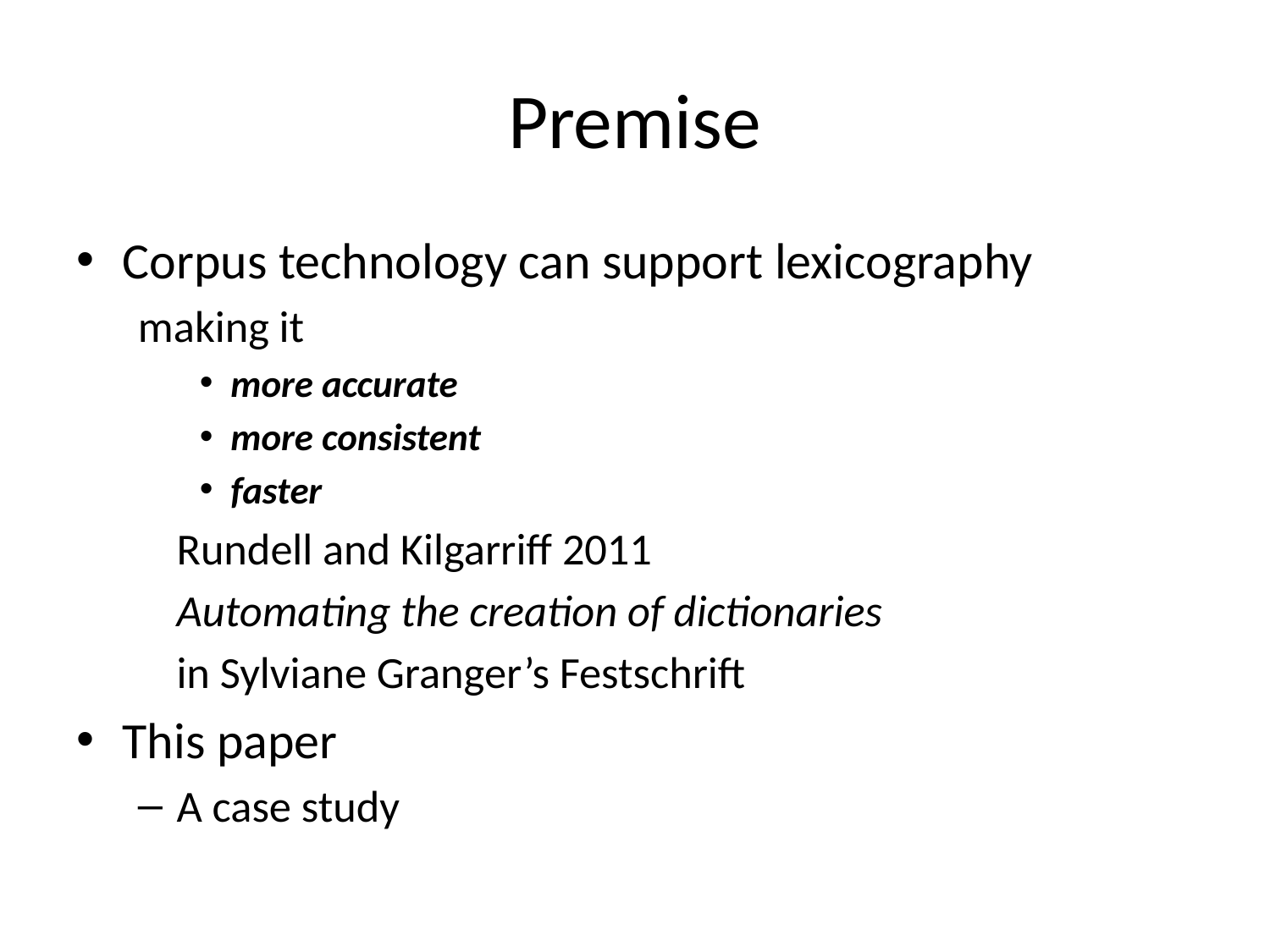

# Premise
Corpus technology can support lexicography
making it
more accurate
more consistent
faster
	Rundell and Kilgarriff 2011
			Automating the creation of dictionaries
				in Sylviane Granger’s Festschrift
This paper
A case study